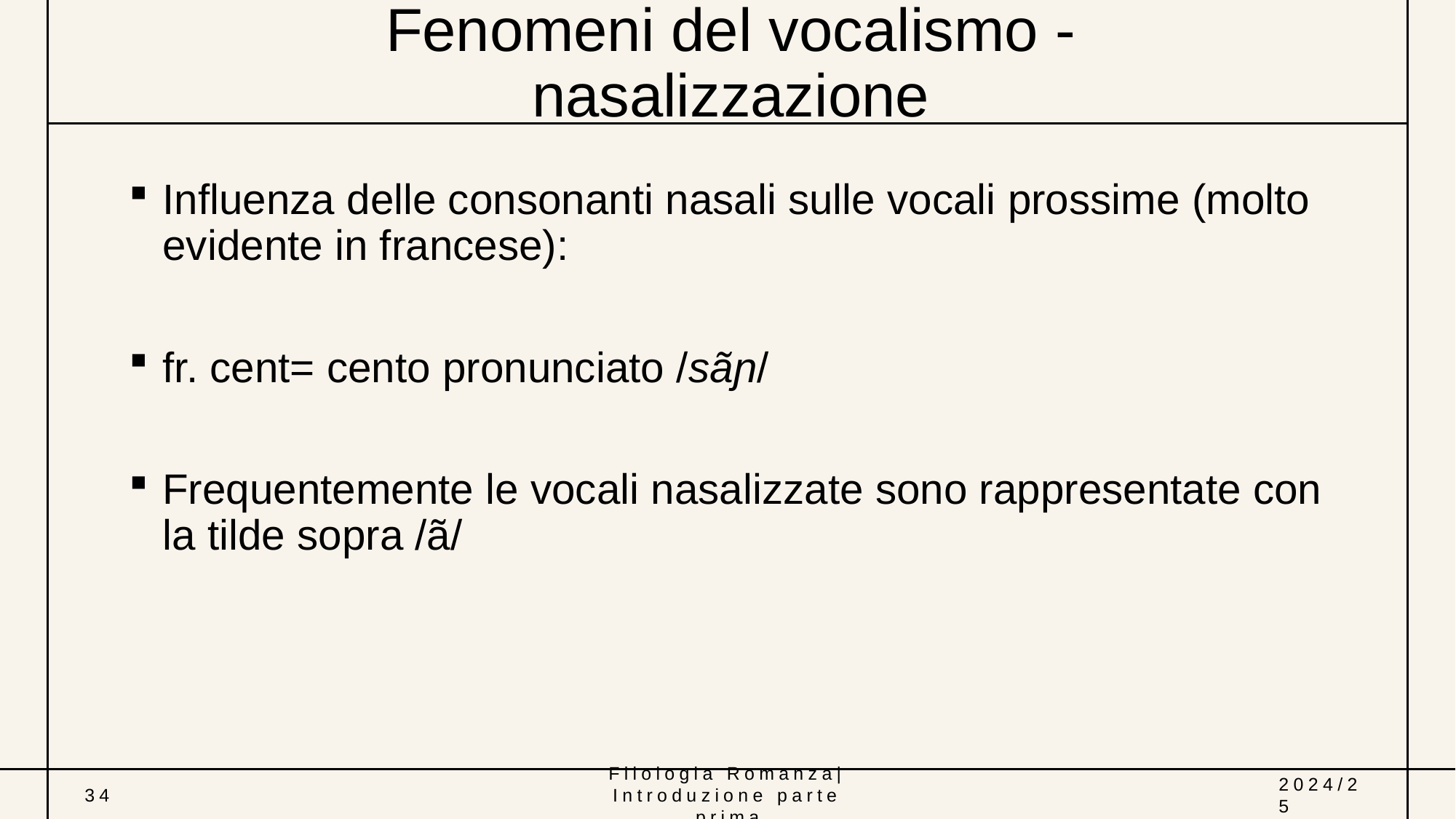

# Fenomeni del vocalismo - nasalizzazione
Influenza delle consonanti nasali sulle vocali prossime (molto evidente in francese):

fr. cent= cento pronunciato /sãɲ/

Frequentemente le vocali nasalizzate sono rappresentate con la tilde sopra /ã/

34
Filologia Romanza| Introduzione parte prima
2024/25